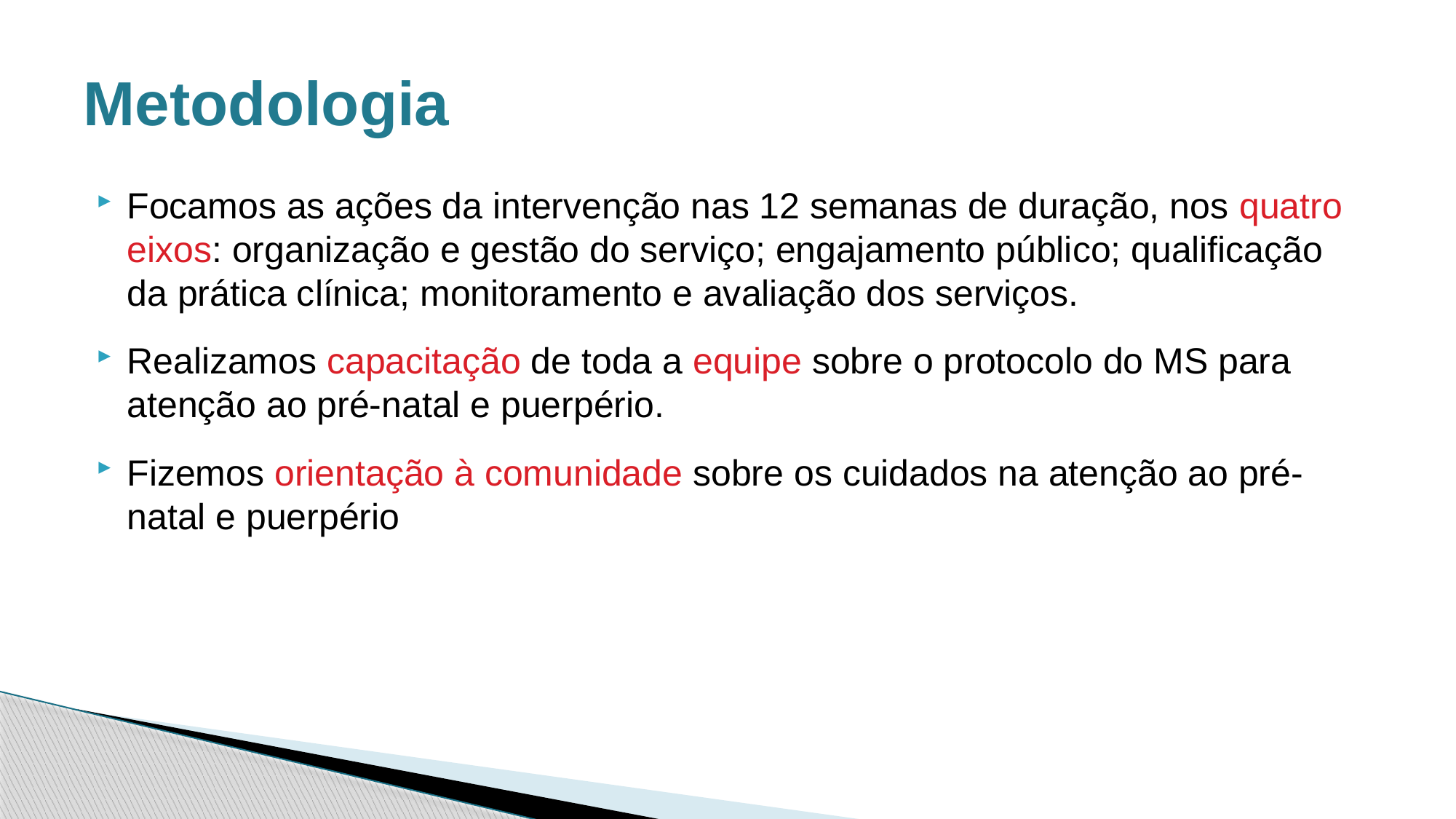

# Metodologia
Focamos as ações da intervenção nas 12 semanas de duração, nos quatro eixos: organização e gestão do serviço; engajamento público; qualificação da prática clínica; monitoramento e avaliação dos serviços.
Realizamos capacitação de toda a equipe sobre o protocolo do MS para  atenção ao pré-natal e puerpério.
Fizemos orientação à comunidade sobre os cuidados na atenção ao pré-natal e puerpério